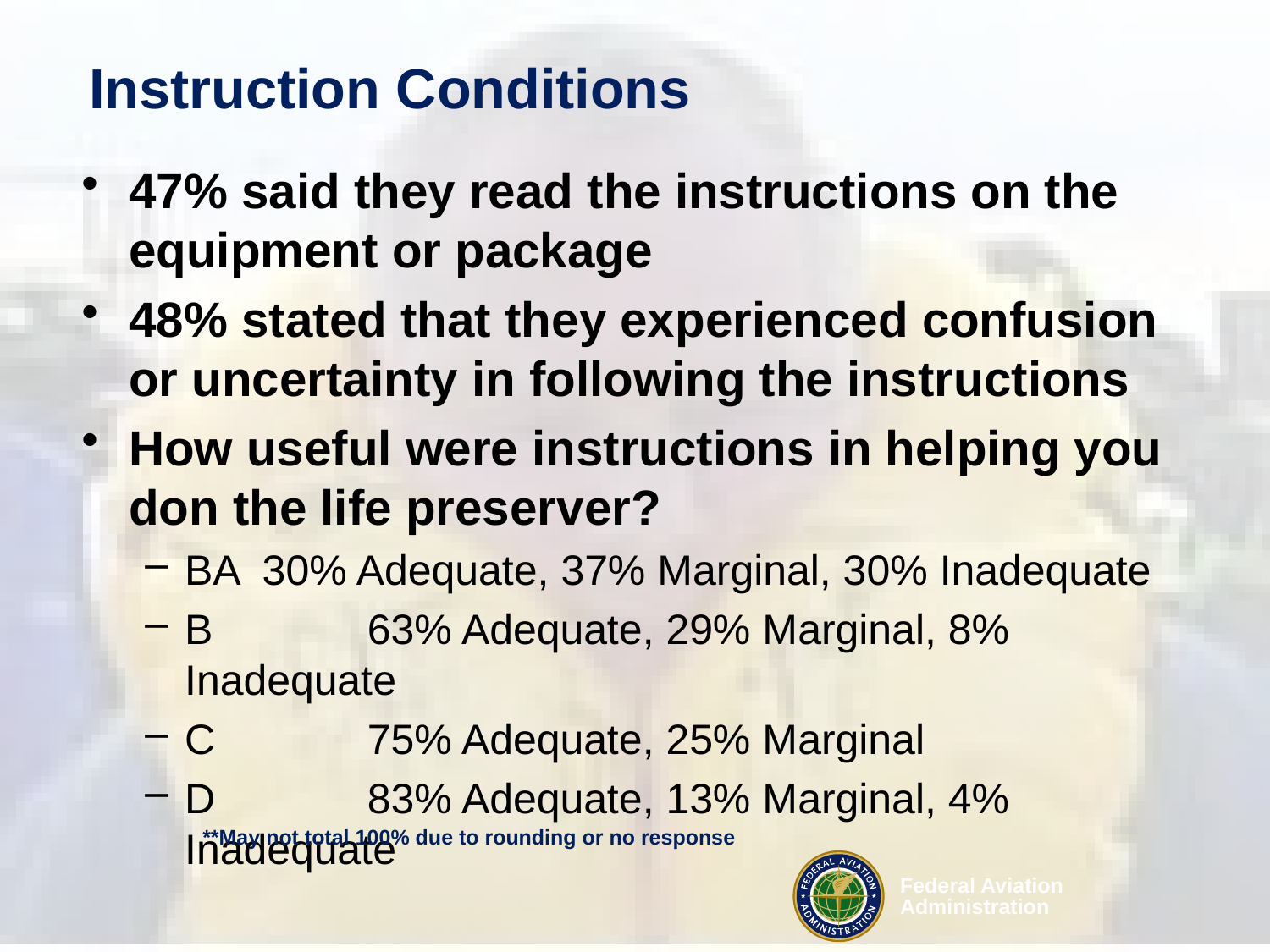

Instruction Conditions
47% said they read the instructions on the equipment or package
48% stated that they experienced confusion or uncertainty in following the instructions
How useful were instructions in helping you don the life preserver?
BA  30% Adequate, 37% Marginal, 30% Inadequate
B	63% Adequate, 29% Marginal, 8% Inadequate
C	75% Adequate, 25% Marginal
D	83% Adequate, 13% Marginal, 4% Inadequate
**May not total 100% due to rounding or no response
51